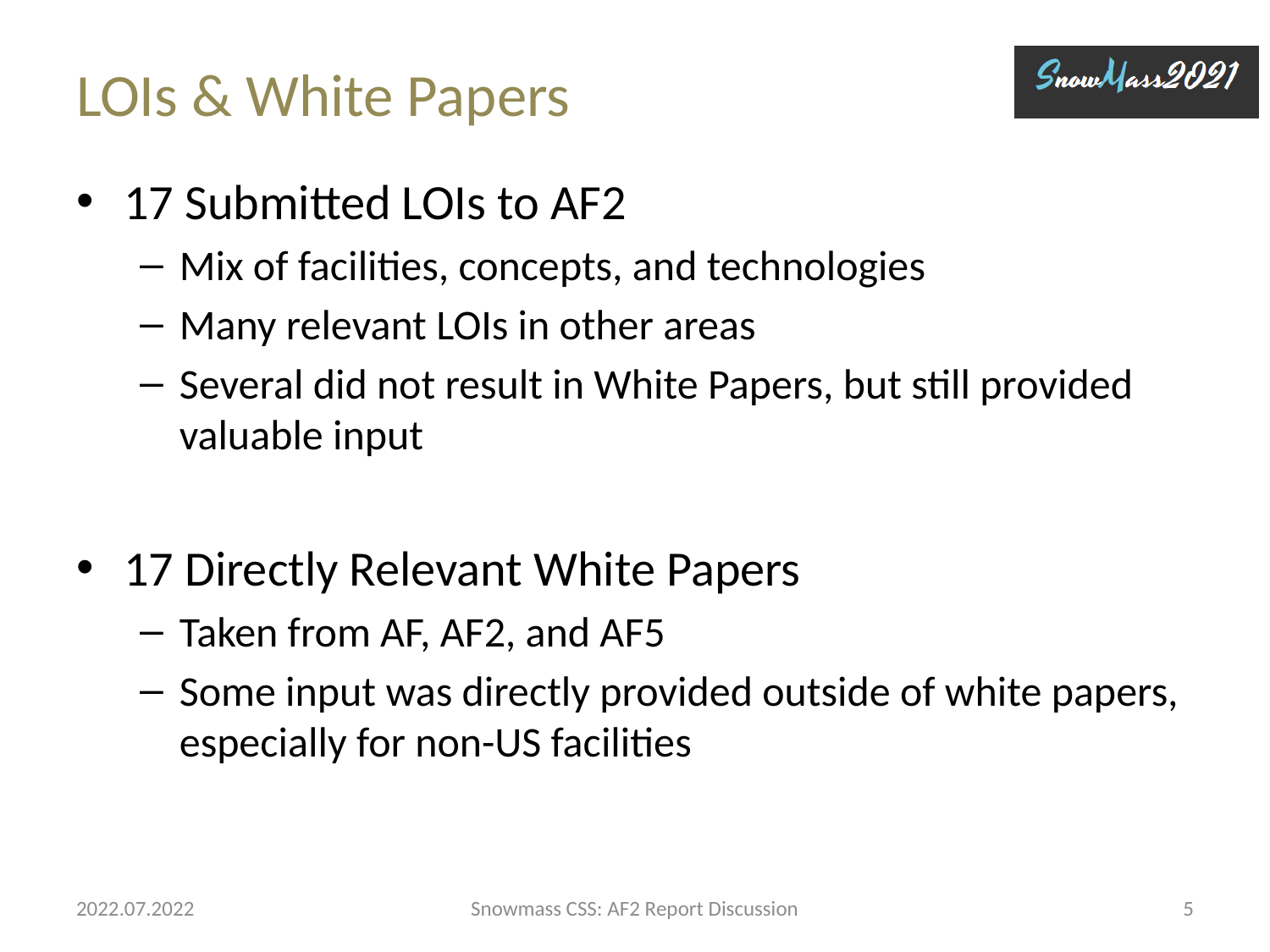

# LOIs & White Papers
17 Submitted LOIs to AF2
Mix of facilities, concepts, and technologies
Many relevant LOIs in other areas
Several did not result in White Papers, but still provided valuable input

17 Directly Relevant White Papers
Taken from AF, AF2, and AF5
Some input was directly provided outside of white papers, especially for non-US facilities